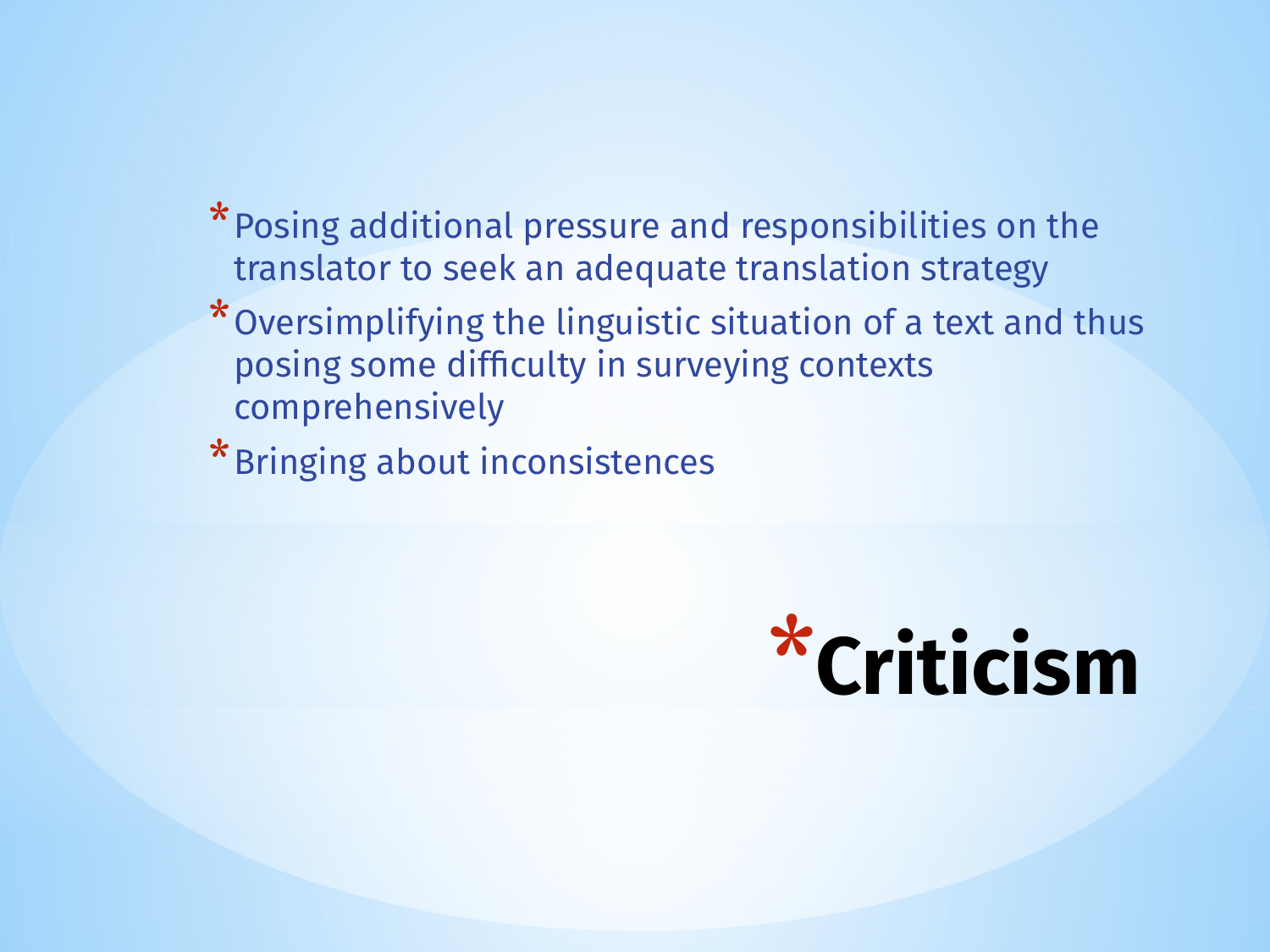

Posing additional pressure and responsibilities on the translator to seek an adequate translation strategy
Oversimplifying the linguistic situation of a text and thus posing some difficulty in surveying contexts comprehensively
Bringing about inconsistences

# Criticism